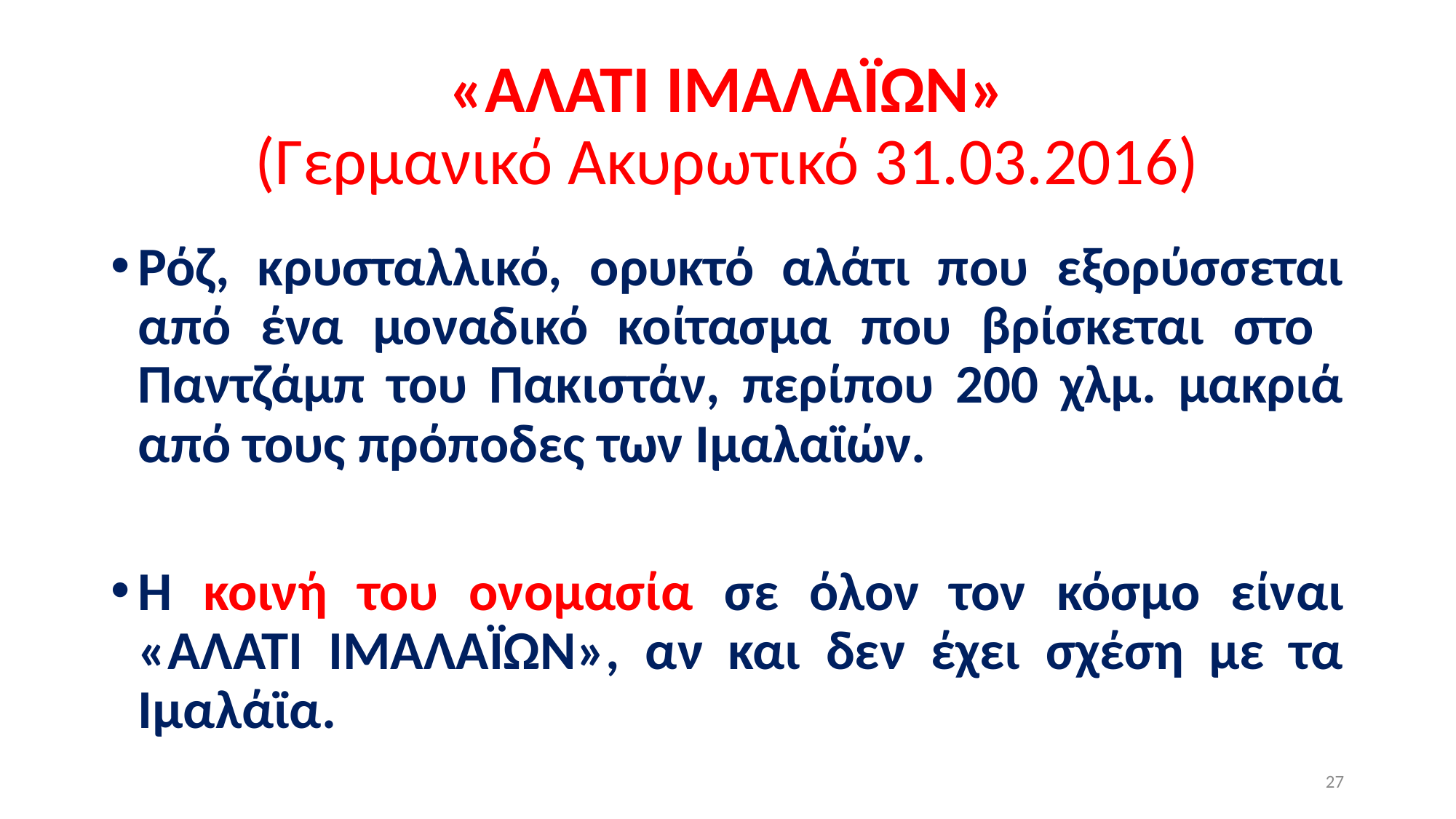

# «ΑΛΑΤΙ ΙΜΑΛΑΪΩΝ» (Γερμανικό Ακυρωτικό 31.03.2016)
Ρόζ, κρυσταλλικό, ορυκτό αλάτι που εξορύσσεται από ένα μοναδικό κοίτασμα που βρίσκεται στο  Παντζάμπ του Πακιστάν, περίπου 200 χλμ. μακριά από τους πρόποδες των Ιμαλαϊών.

Η κοινή του ονομασία σε όλον τον κόσμο είναι «ΑΛΑΤΙ ΙΜΑΛΑΪΩΝ», αν και δεν έχει σχέση με τα Ιμαλάϊα.
27